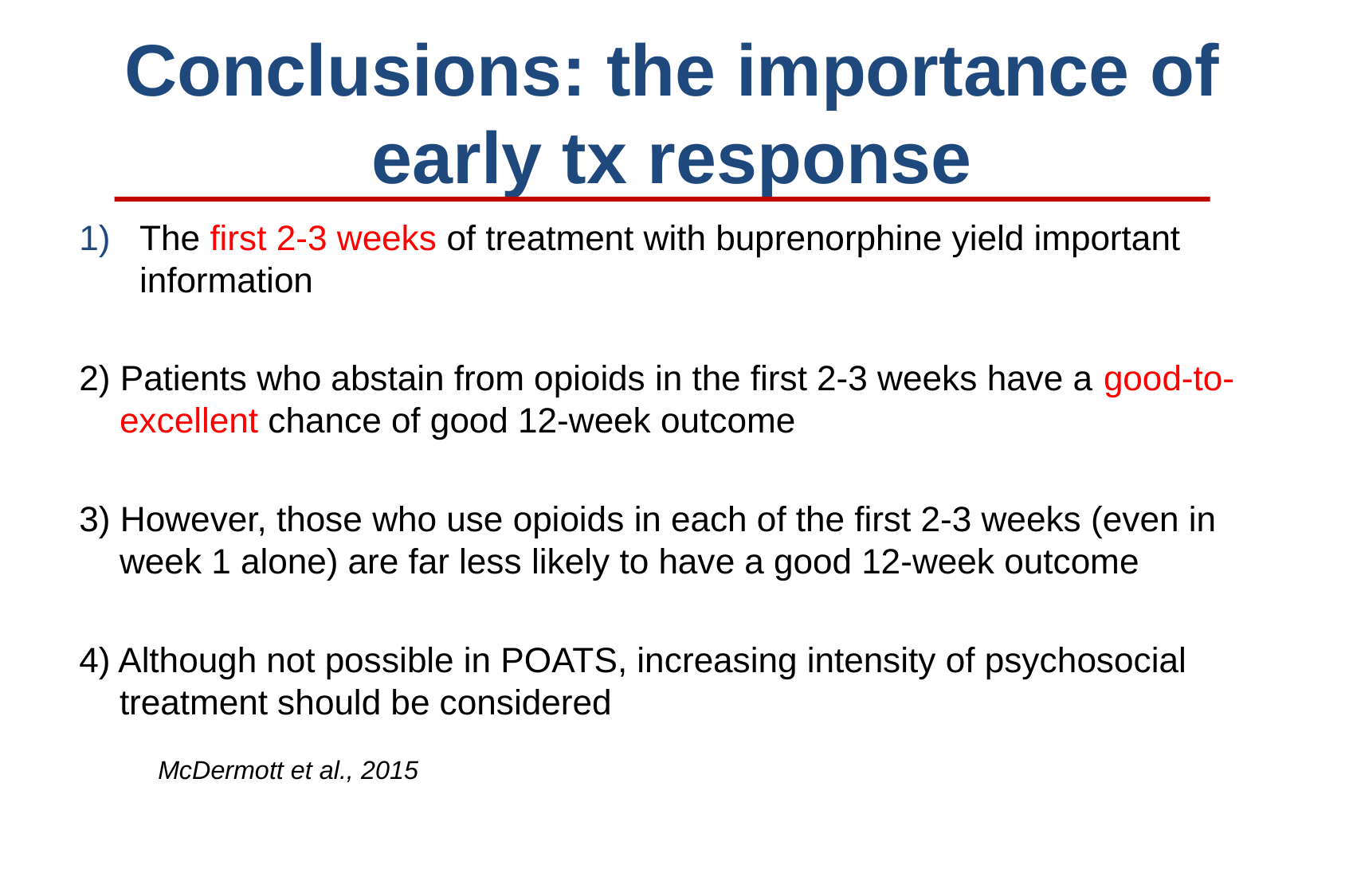

# Conclusions: the importance of early tx response

The first 2-3 weeks of treatment with buprenorphine yield important information

2) Patients who abstain from opioids in the first 2-3 weeks have a good-to-excellent chance of good 12-week outcome

3) However, those who use opioids in each of the first 2-3 weeks (even in week 1 alone) are far less likely to have a good 12-week outcome

4) Although not possible in POATS, increasing intensity of psychosocial treatment should be considered

           McDermott et al., 2015